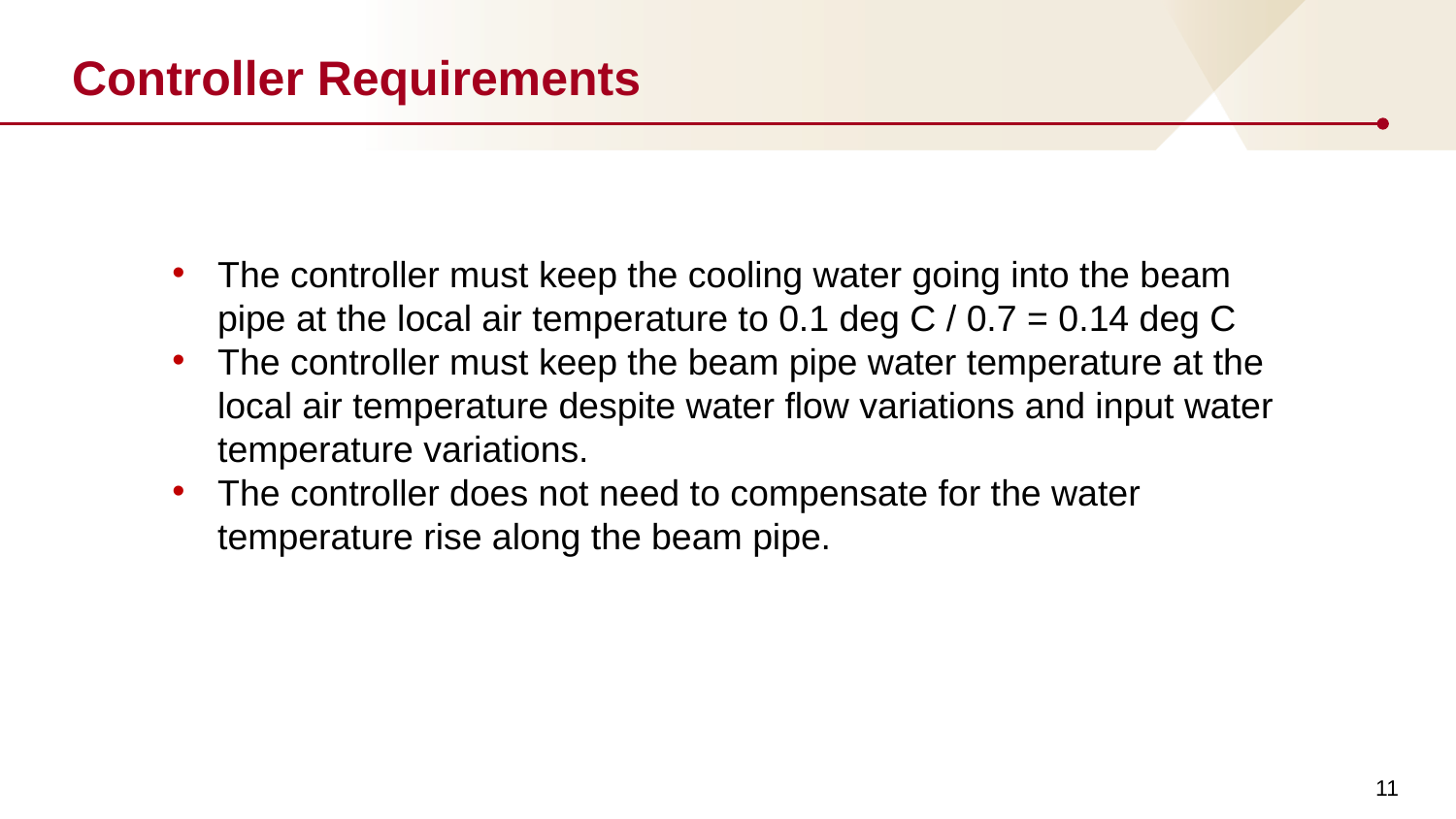

# Controller Requirements
The controller must keep the cooling water going into the beam pipe at the local air temperature to 0.1 deg C / 0.7 = 0.14 deg C
The controller must keep the beam pipe water temperature at the local air temperature despite water flow variations and input water temperature variations.
The controller does not need to compensate for the water temperature rise along the beam pipe.
11